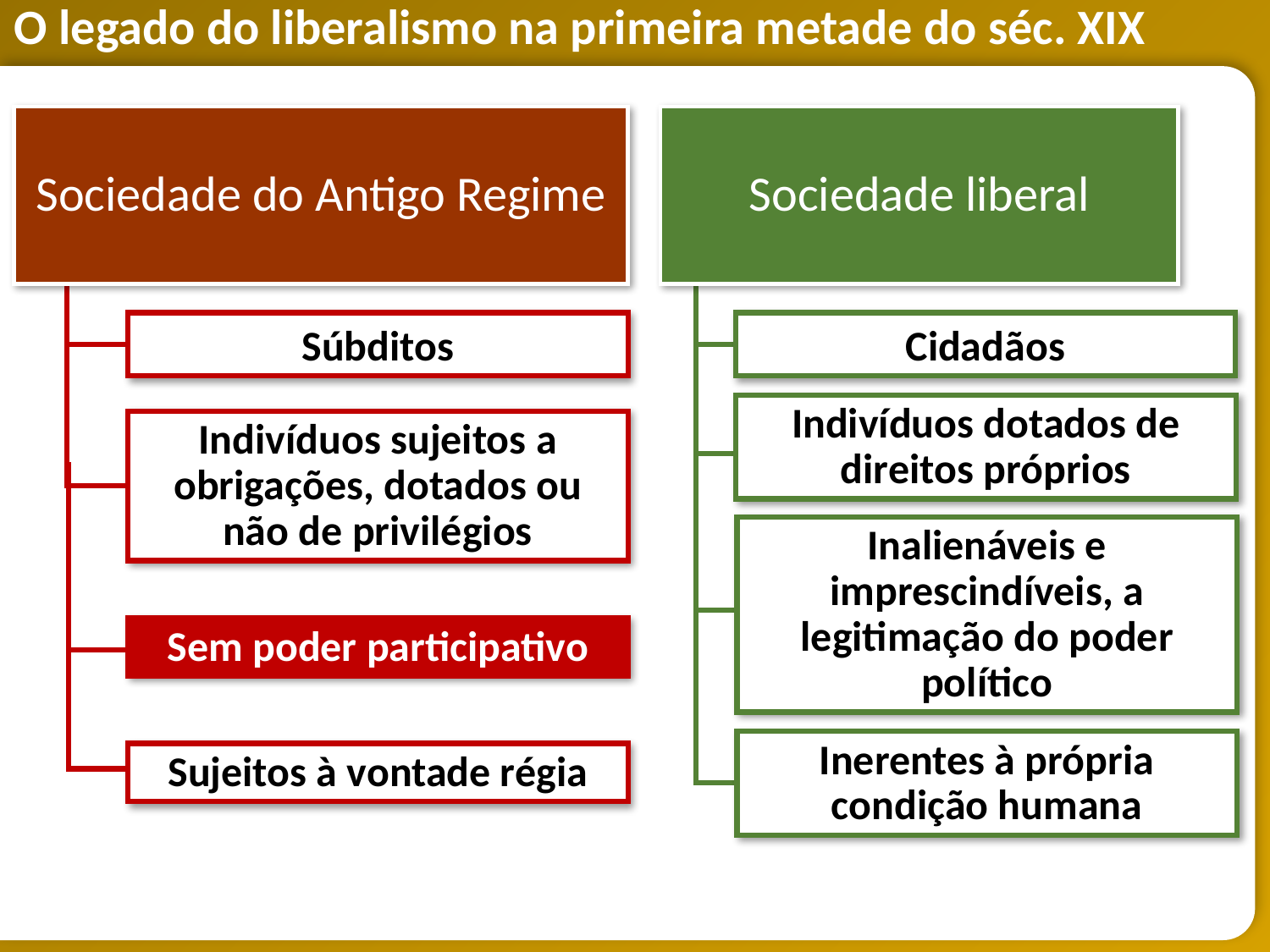

Sociedade do Antigo Regime
Sociedade liberal
Súbditos
Cidadãos
Indivíduos sujeitos a obrigações, dotados ou não de privilégios
Indivíduos dotados de direitos próprios
Inalienáveis e imprescindíveis, a legitimação do poder político
Sem poder participativo
Sujeitos à vontade régia
Inerentes à própria condição humana